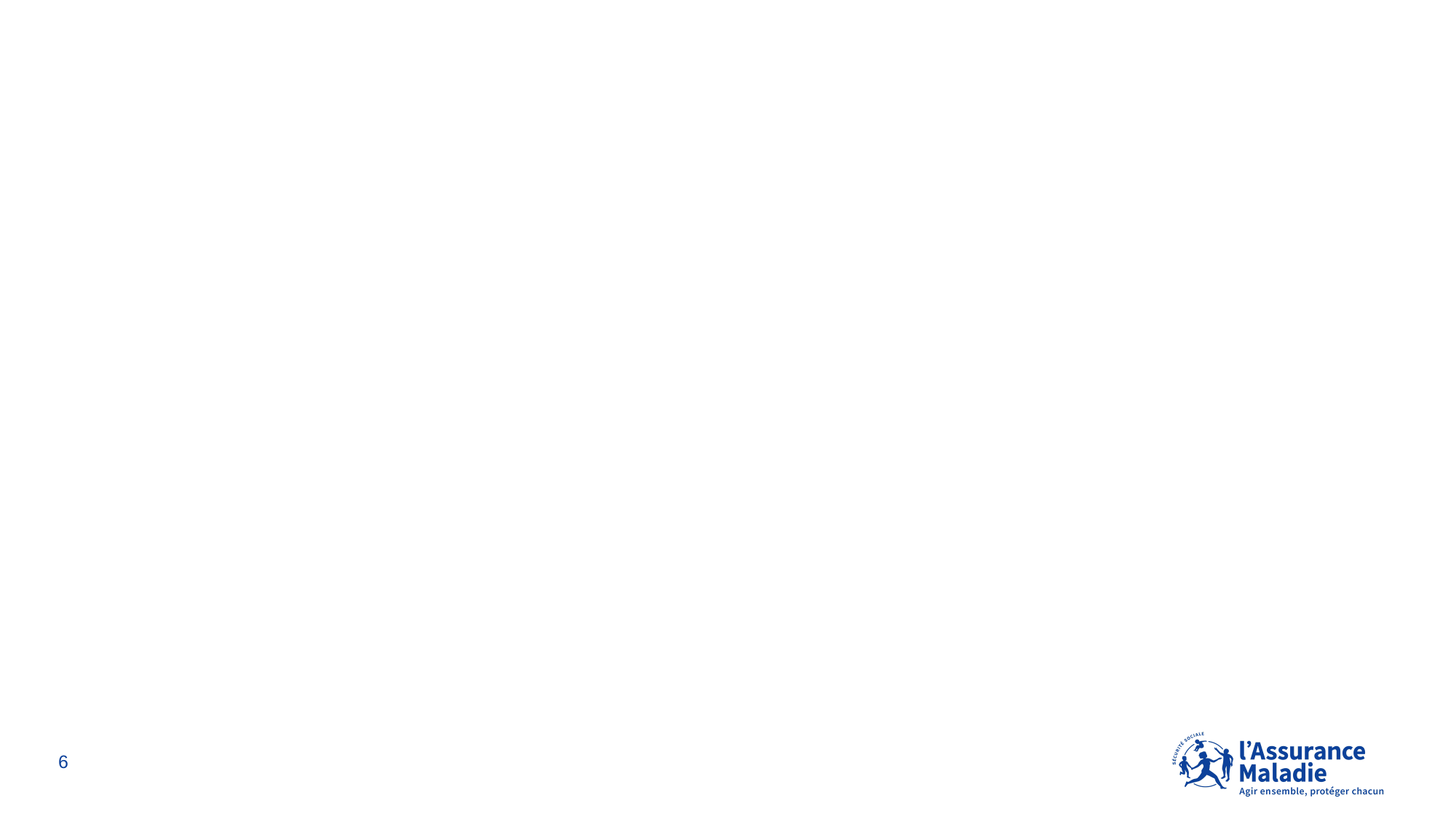

02

COMMENT S’INSCRIRE À L’ASSURANCE MALADIE ?
HOW DO I REGISTER FOR FRENCH HEALTH INSURANCE COVERAGE?

6